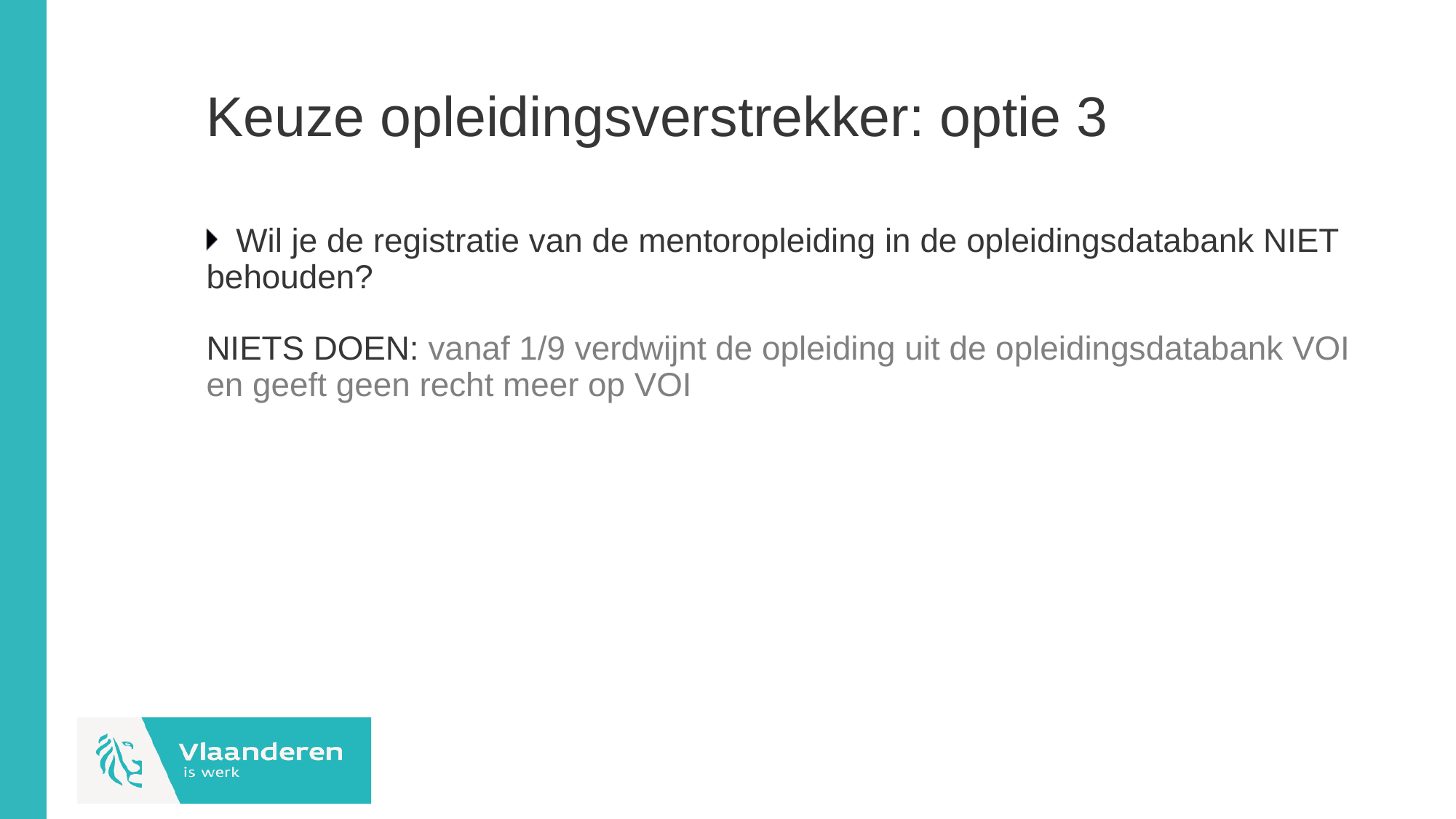

# Keuze opleidingsverstrekker: optie 3
Wil je de registratie van de mentoropleiding in de opleidingsdatabank NIET behouden?
NIETS DOEN: vanaf 1/9 verdwijnt de opleiding uit de opleidingsdatabank VOI en geeft geen recht meer op VOI